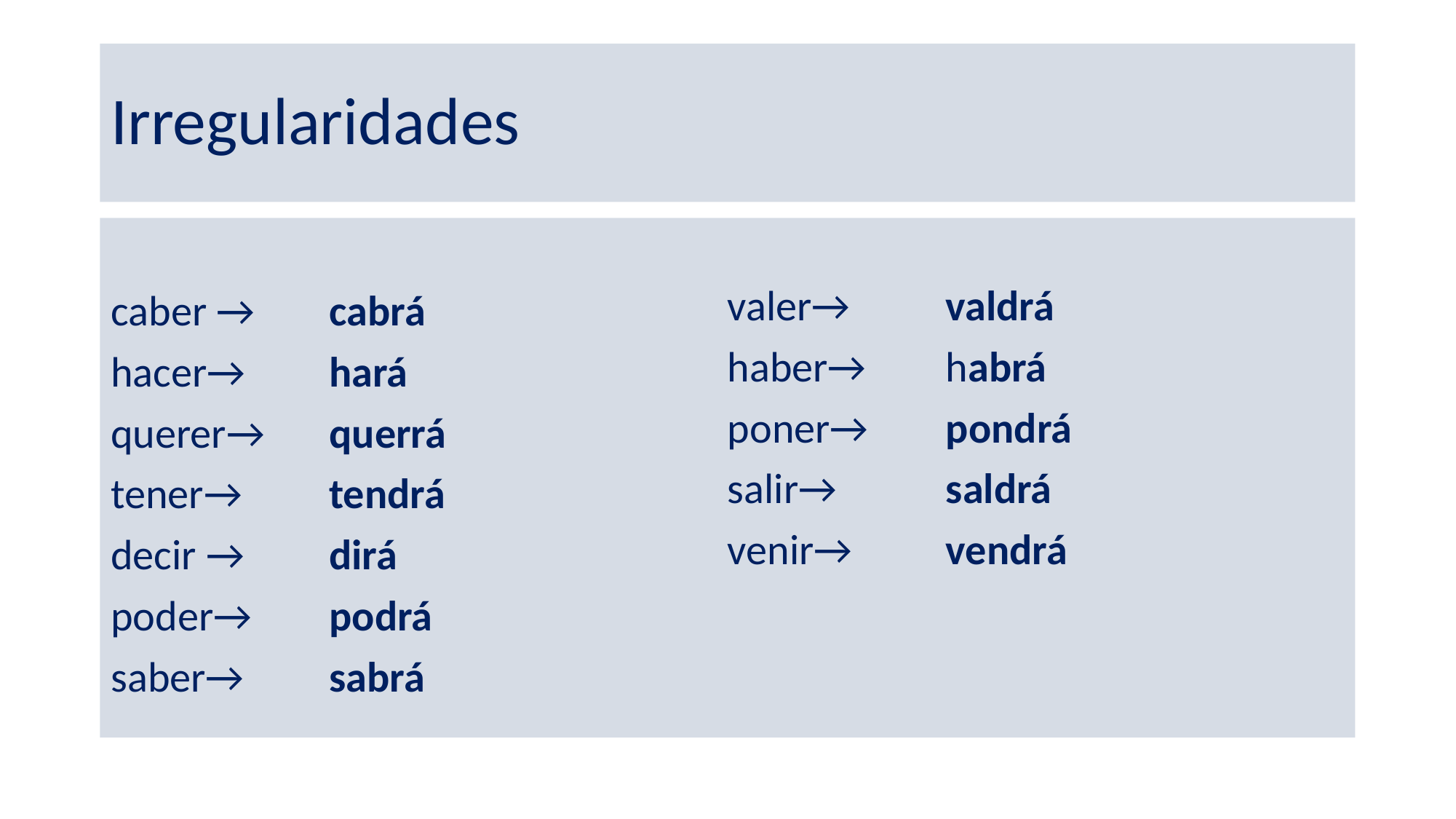

# Irregularidades

caber →  	cabrá
hacer→ 	hará
querer→	querrá
tener→	tendrá
decir → 	dirá
poder→	podrá
saber→	sabrá

valer→	valdrá
haber→	habrá
poner→	pondrá
salir→	saldrá
venir→	vendrá